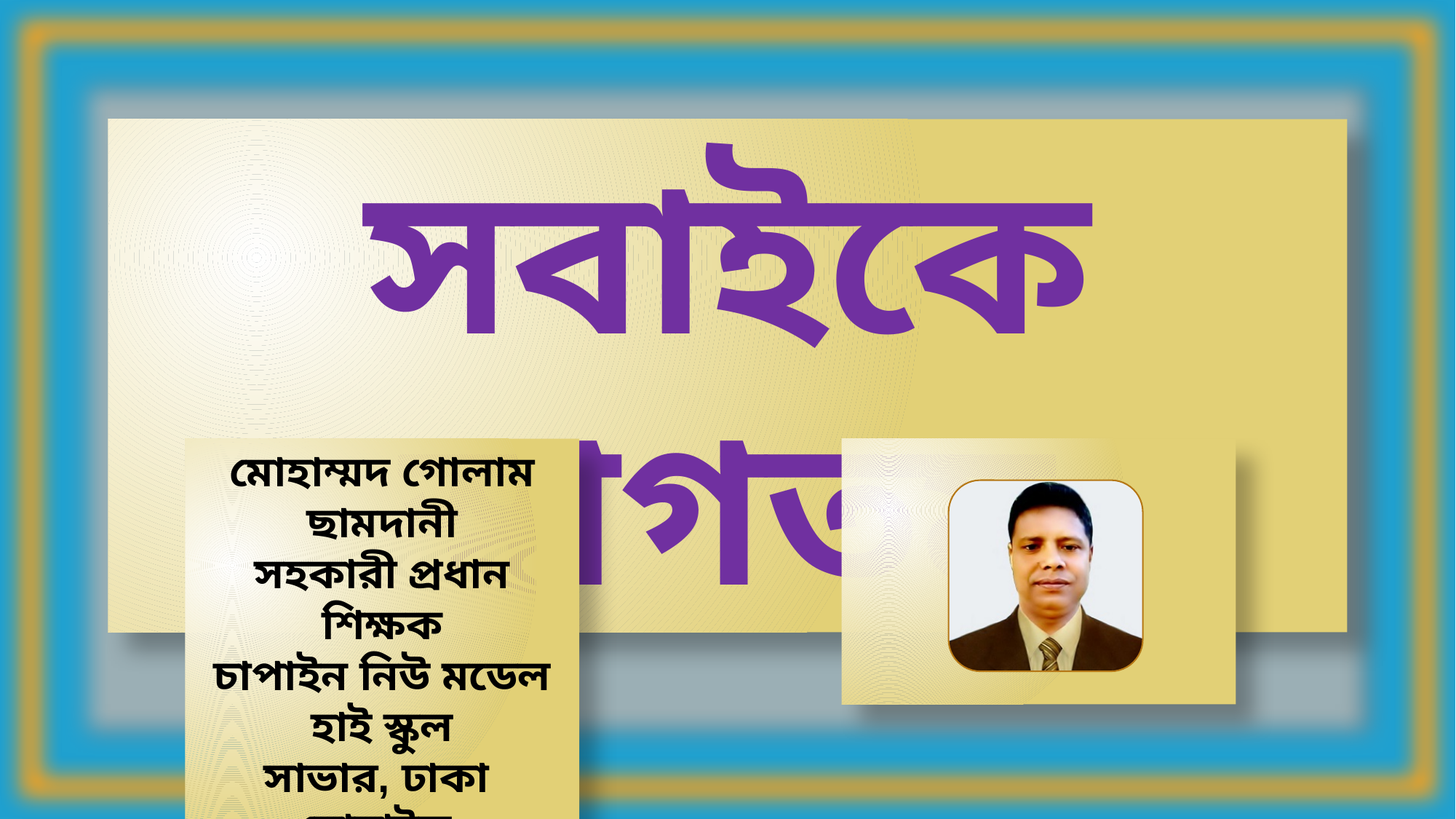

সবাইকে স্বাগতম
মোহাম্মদ গোলাম ছামদানী
সহকারী প্রধান শিক্ষক
চাপাইন নিউ মডেল হাই স্কুল
সাভার, ঢাকা
মোবাইল-০১৭১৮৫৫৬৬৪১